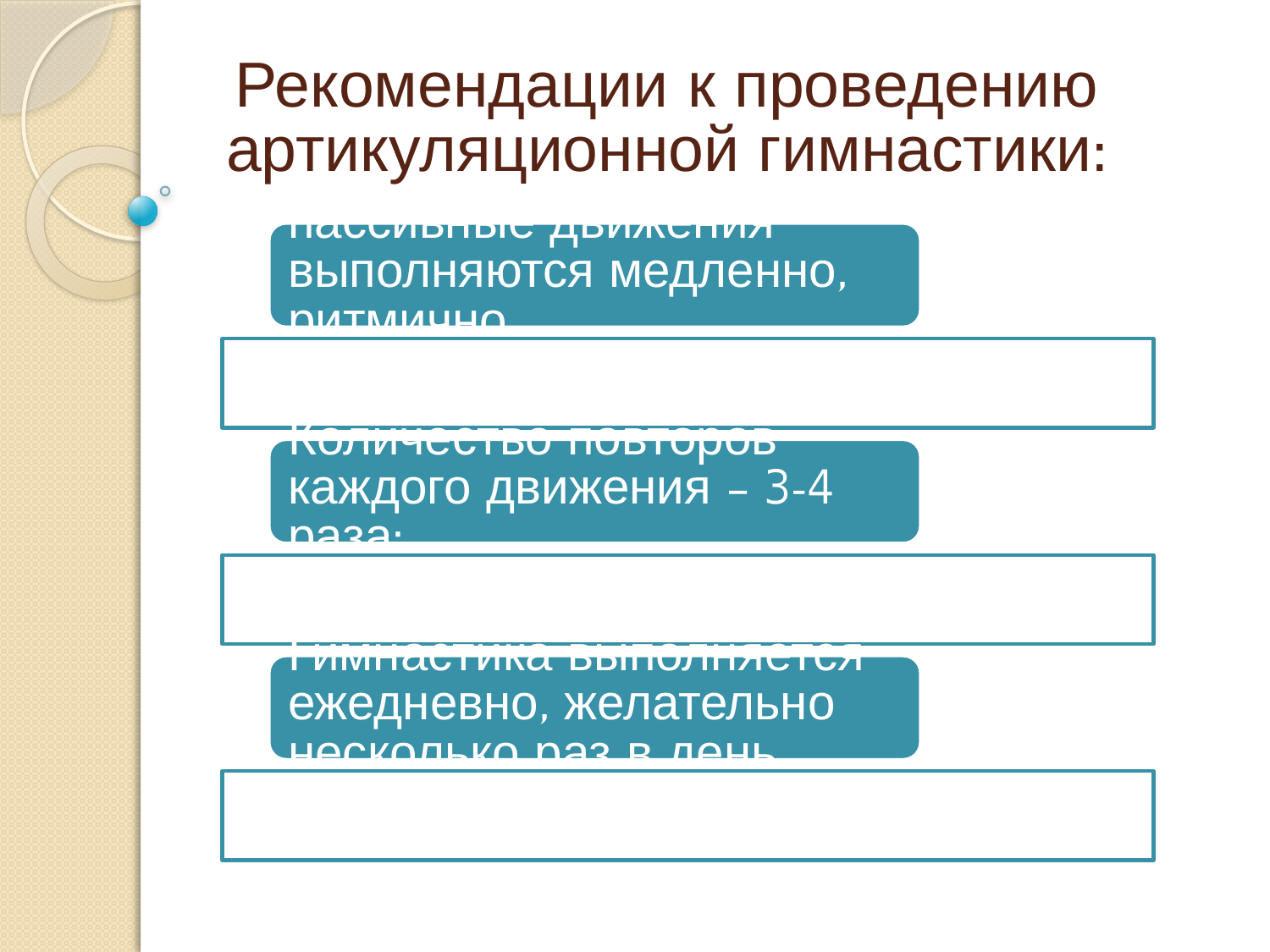

# Рекомендации к проведению артикуляционной гимнастики:
пассивные движения выполняются медленно, ритмично;
Количество повторов каждого движения – 3-4 раза;
Гимнастика выполняется ежедневно, желательно несколько раз в день